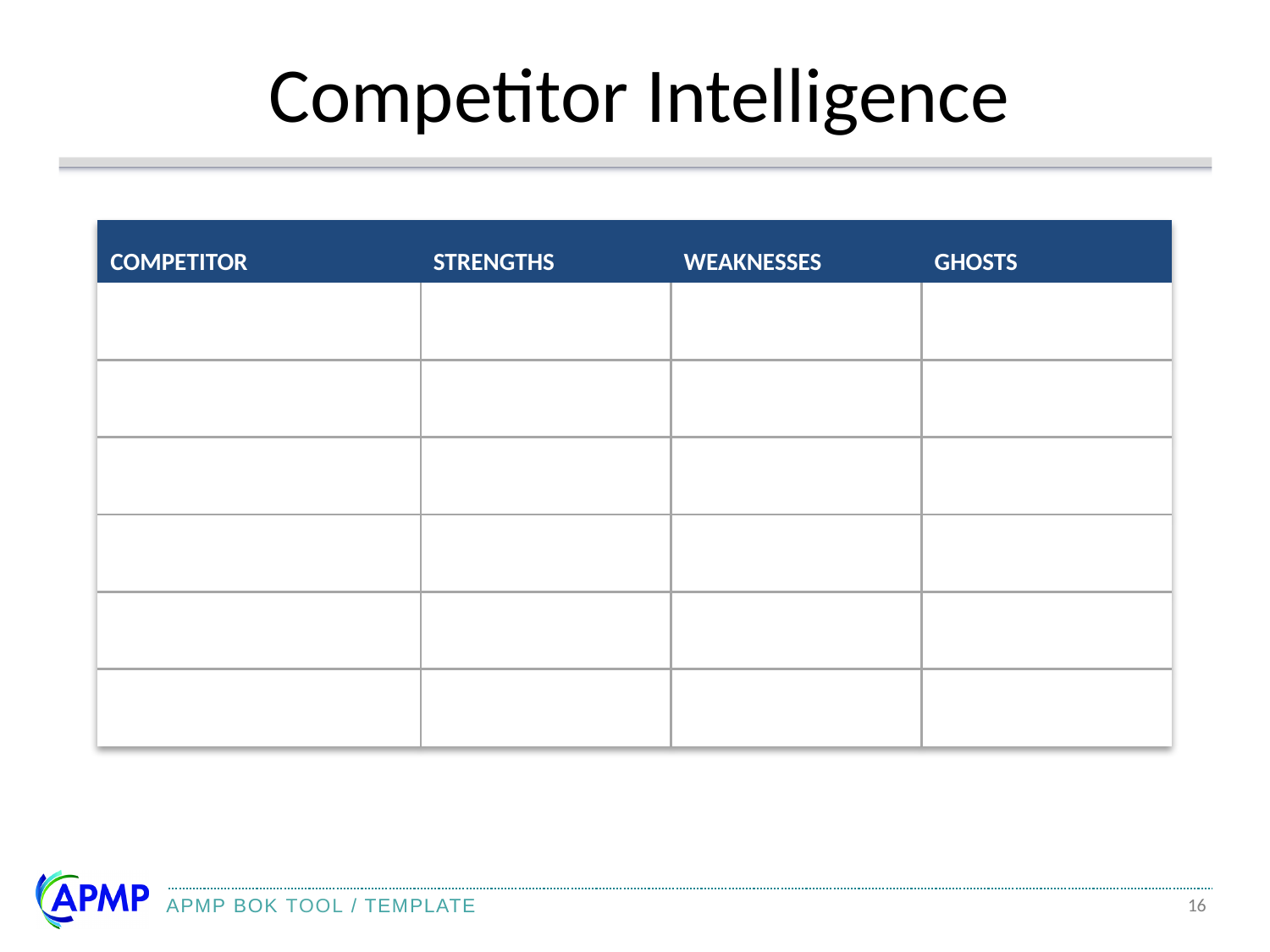

# Competitor Intelligence
| COMPETITOR | STRENGTHS | WEAKNESSES | GHOSTS |
| --- | --- | --- | --- |
|  |  |  |  |
|  |  |  |  |
|  |  |  |  |
|  |  |  |  |
|  |  |  |  |
|  |  |  |  |